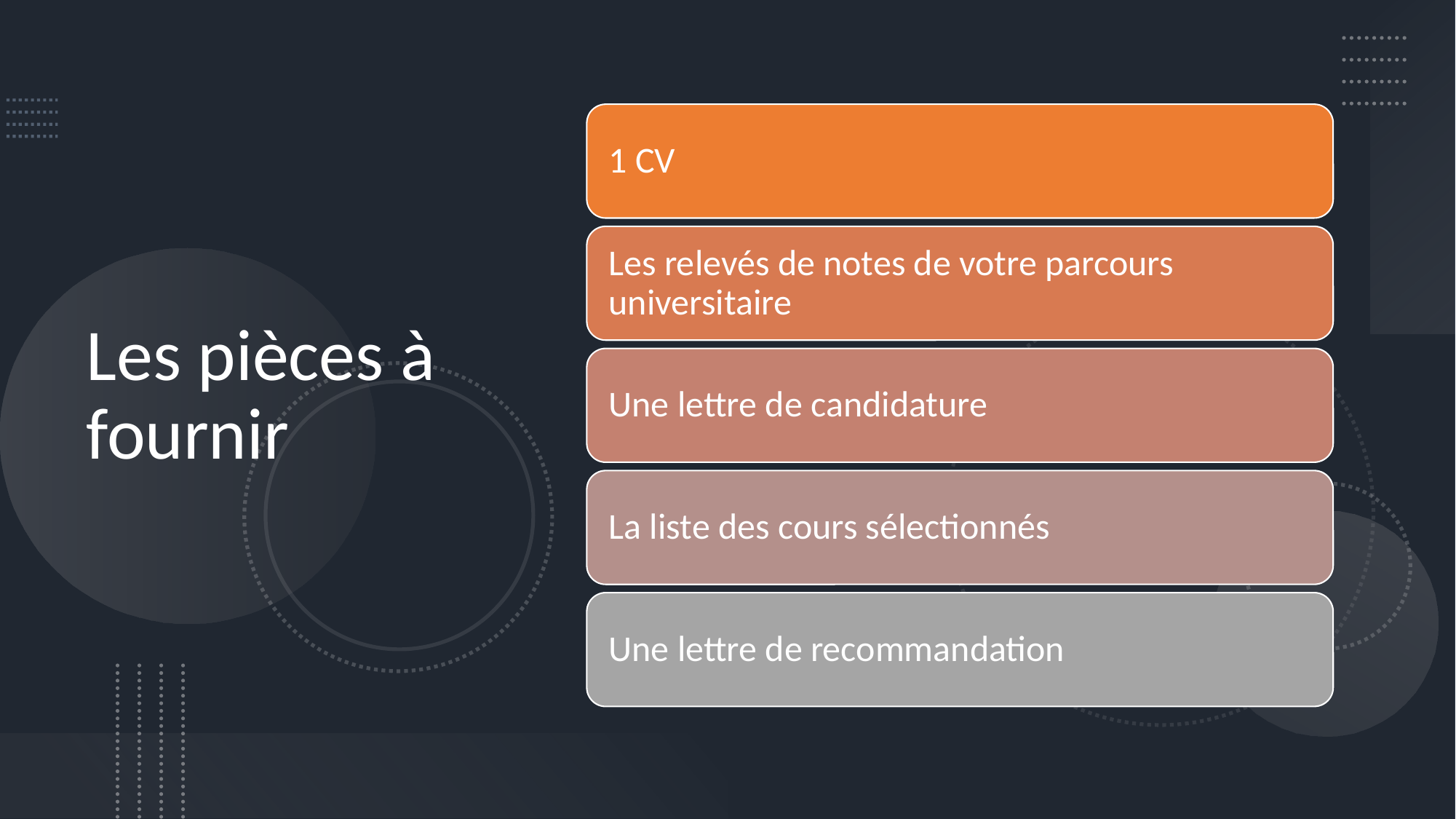

# Les pièces à fournir
1 CV
Les relevés de notes de votre parcours universitaire
Une lettre de candidature
La liste des cours sélectionnés
Une lettre de recommandation